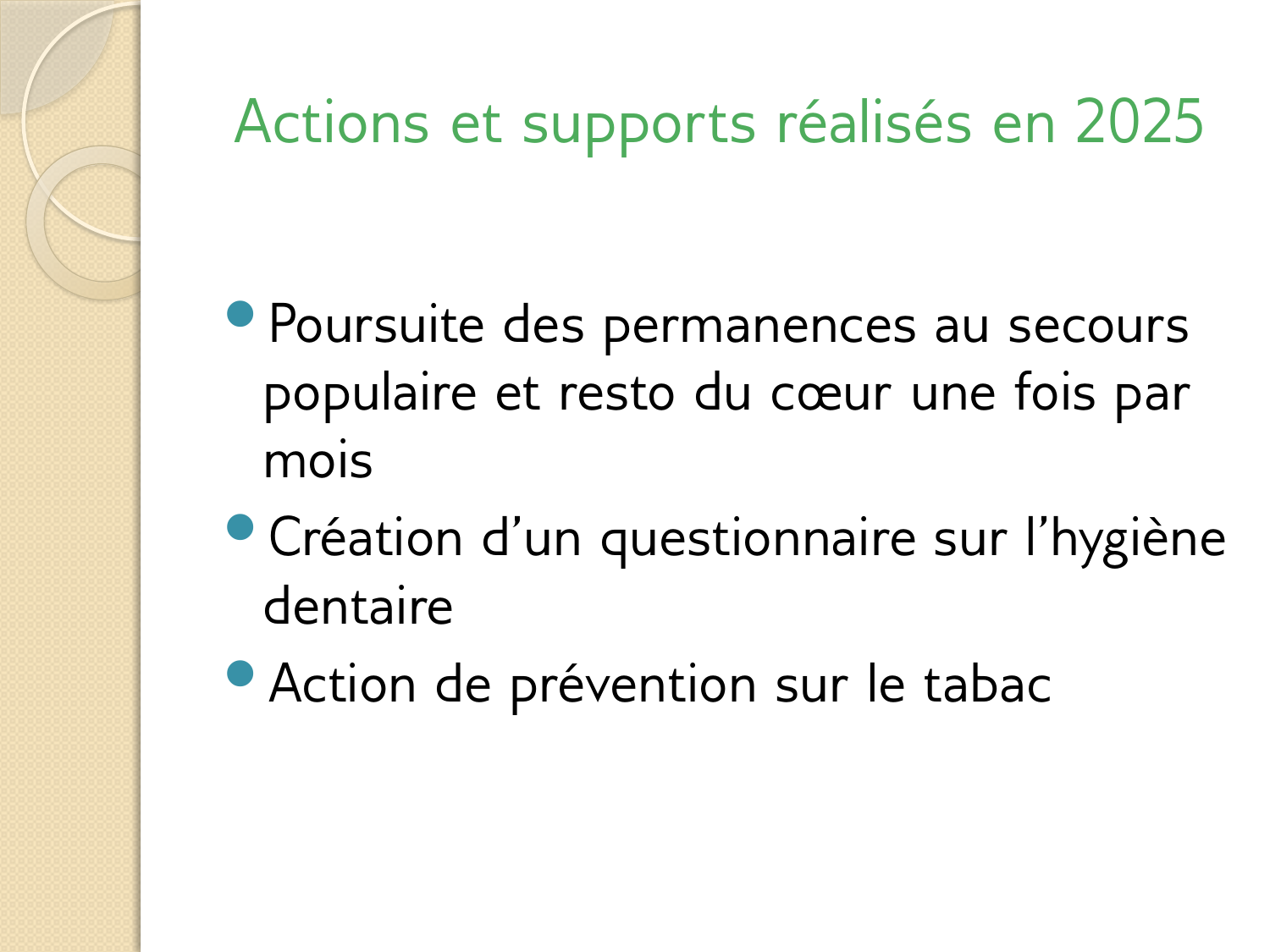

Actions et supports réalisés en 2025

Poursuite des permanences au secours populaire et resto du cœur une fois par mois
Création d’un questionnaire sur l’hygiène dentaire
Action de prévention sur le tabac